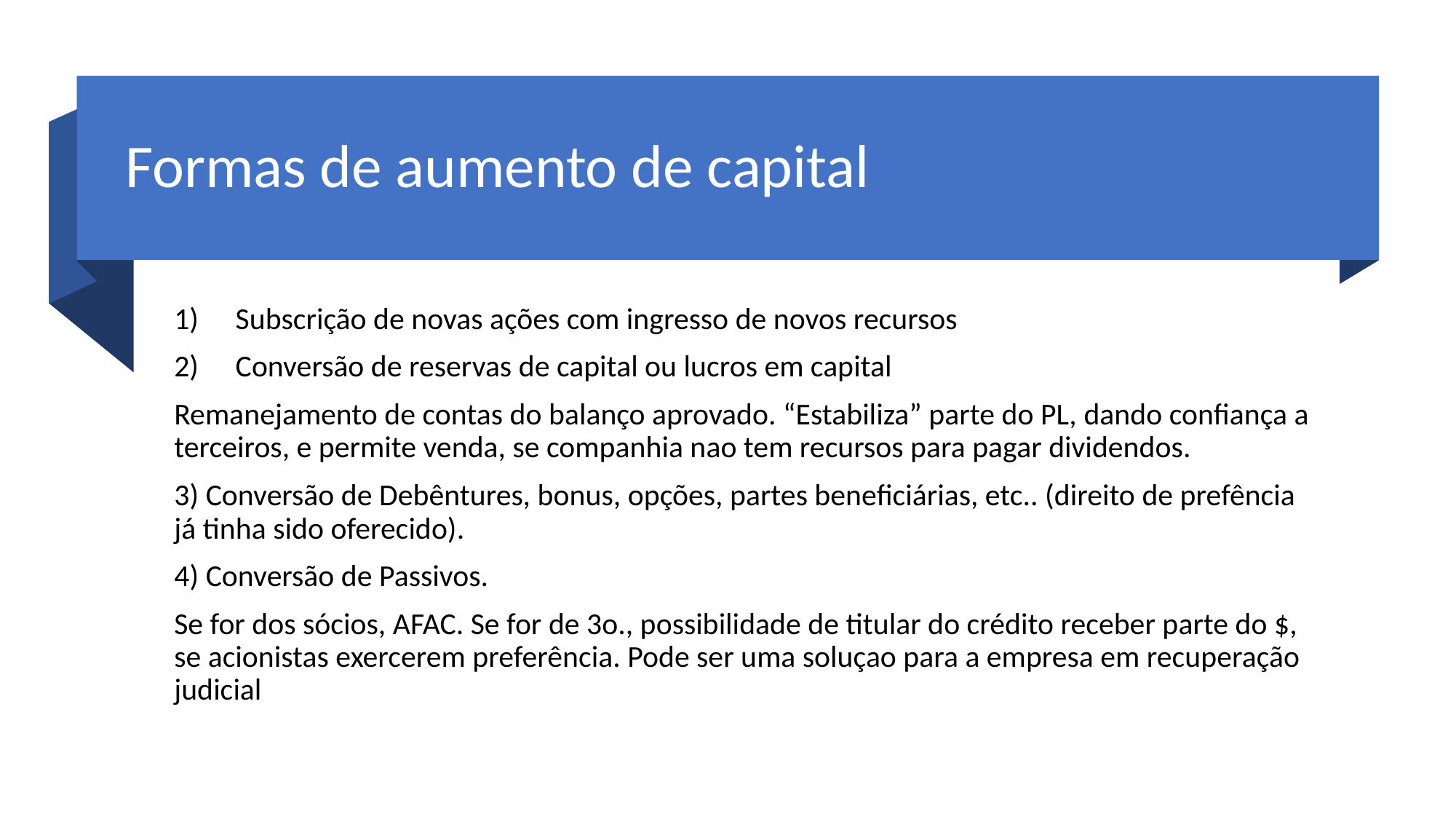

# Formas de aumento de capital

Subscrição de novas ações com ingresso de novos recursos
Conversão de reservas de capital ou lucros em capital
Remanejamento de contas do balanço aprovado. “Estabiliza” parte do PL, dando confiança a terceiros, e permite venda, se companhia nao tem recursos para pagar dividendos.
3) Conversão de Debêntures, bonus, opções, partes beneficiárias, etc.. (direito de prefência já tinha sido oferecido).
4) Conversão de Passivos.
Se for dos sócios, AFAC. Se for de 3o., possibilidade de titular do crédito receber parte do $, se acionistas exercerem preferência. Pode ser uma soluçao para a empresa em recuperação judicial